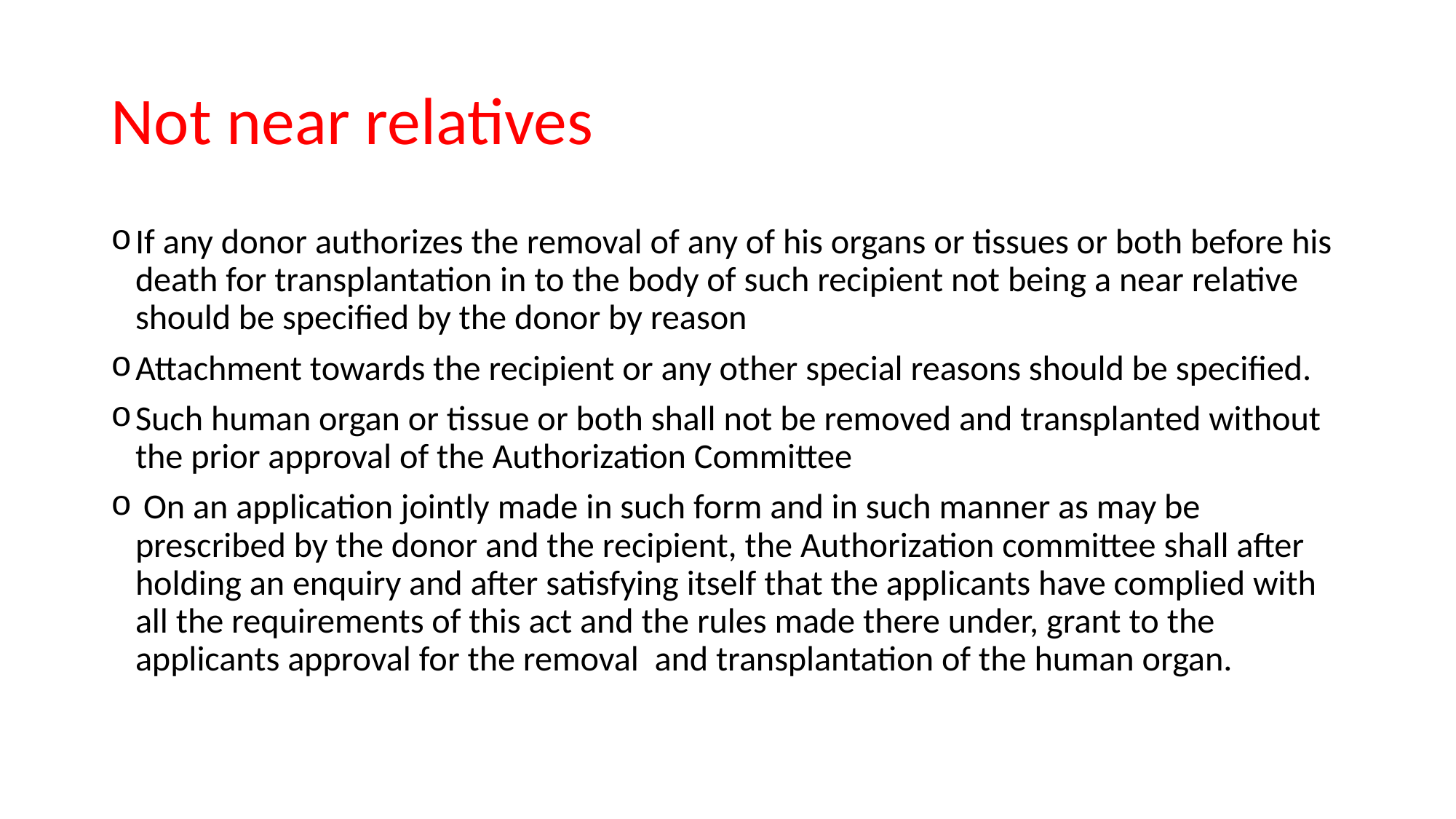

# Not near relatives
If any donor authorizes the removal of any of his organs or tissues or both before his death for transplantation in to the body of such recipient not being a near relative should be specified by the donor by reason
Attachment towards the recipient or any other special reasons should be specified.
Such human organ or tissue or both shall not be removed and transplanted without the prior approval of the Authorization Committee
 On an application jointly made in such form and in such manner as may be prescribed by the donor and the recipient, the Authorization committee shall after holding an enquiry and after satisfying itself that the applicants have complied with all the requirements of this act and the rules made there under, grant to the applicants approval for the removal  and transplantation of the human organ.